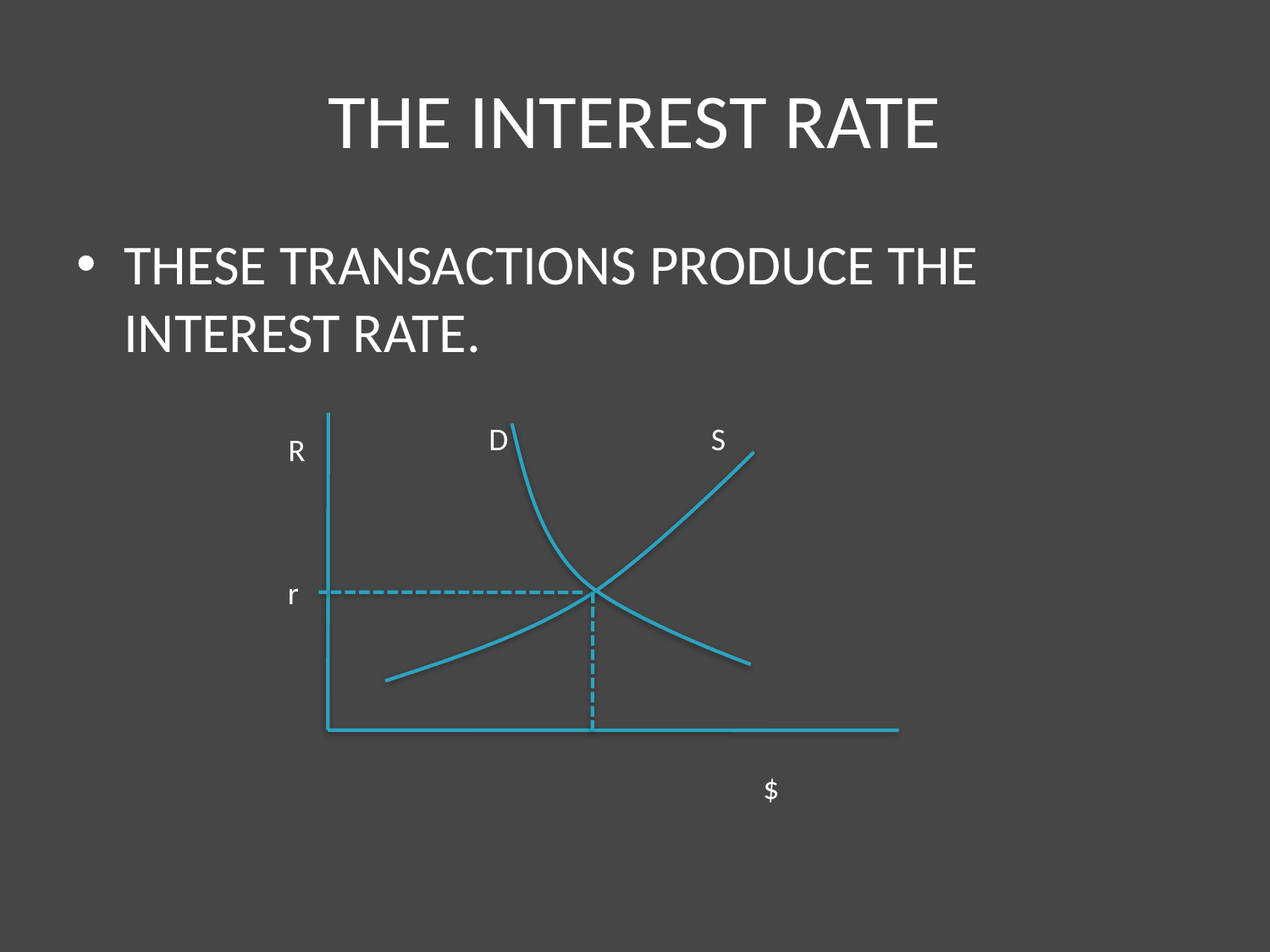

# THE INTEREST RATE
THESE TRANSACTIONS PRODUCE THE INTEREST RATE.
D
S
R

r

$